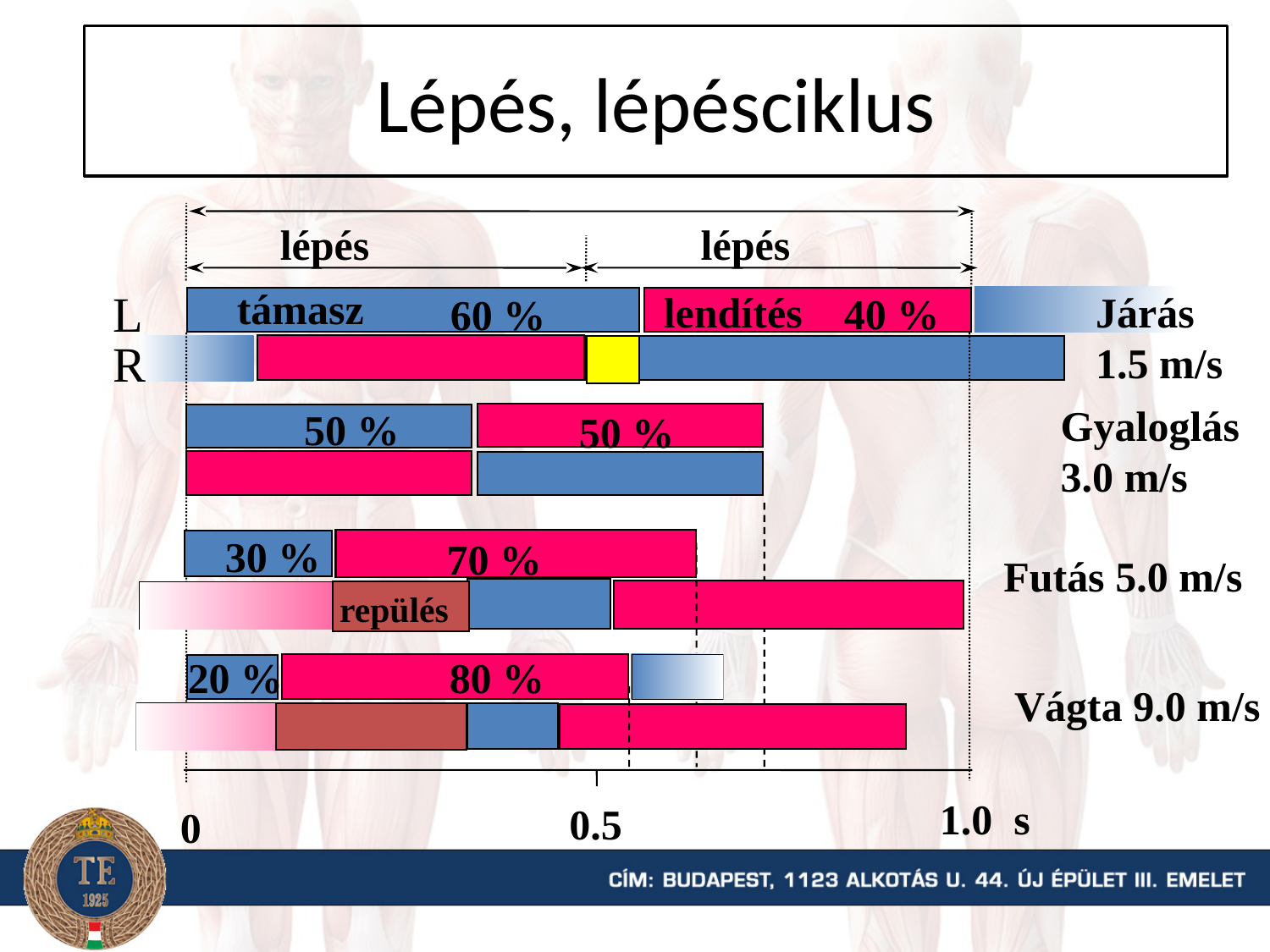

Lépés, lépésciklus

lépés
lépés

támasz
L
lendítés
Járás 1.5 m/s
40 %
60 %

R

1.0  s
0.5
0

Gyaloglás 3.0 m/s
50 %
50 %

30 %
70 %

Futás 5.0 m/s

repülés

80 %
20 %

Vágta 9.0 m/s